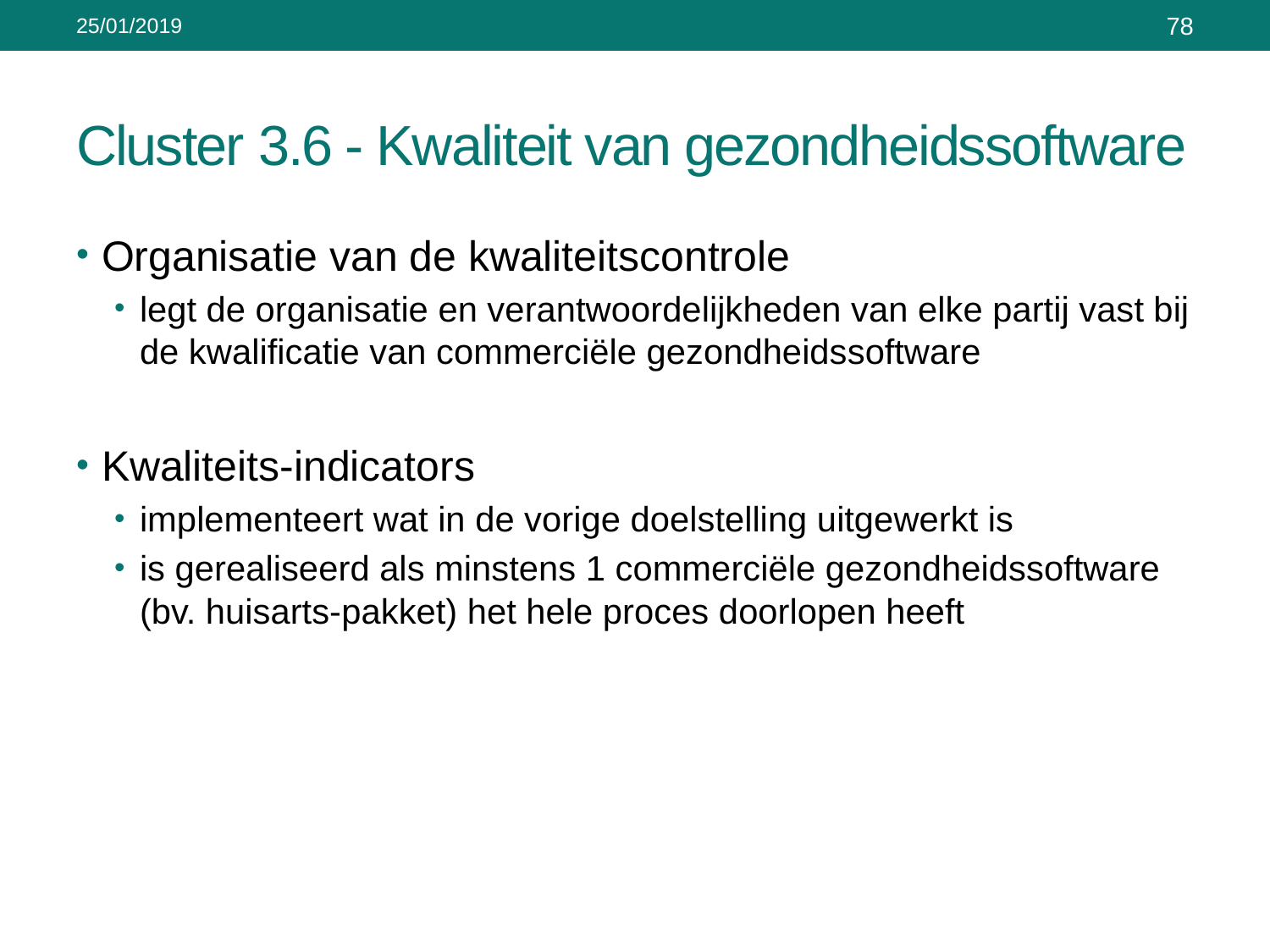

25/01/2019
78
# Cluster 3.6 - Kwaliteit van gezondheidssoftware
Organisatie van de kwaliteitscontrole
legt de organisatie en verantwoordelijkheden van elke partij vast bij de kwalificatie van commerciële gezondheidssoftware

Kwaliteits-indicators
implementeert wat in de vorige doelstelling uitgewerkt is
is gerealiseerd als minstens 1 commerciële gezondheidssoftware (bv. huisarts-pakket) het hele proces doorlopen heeft